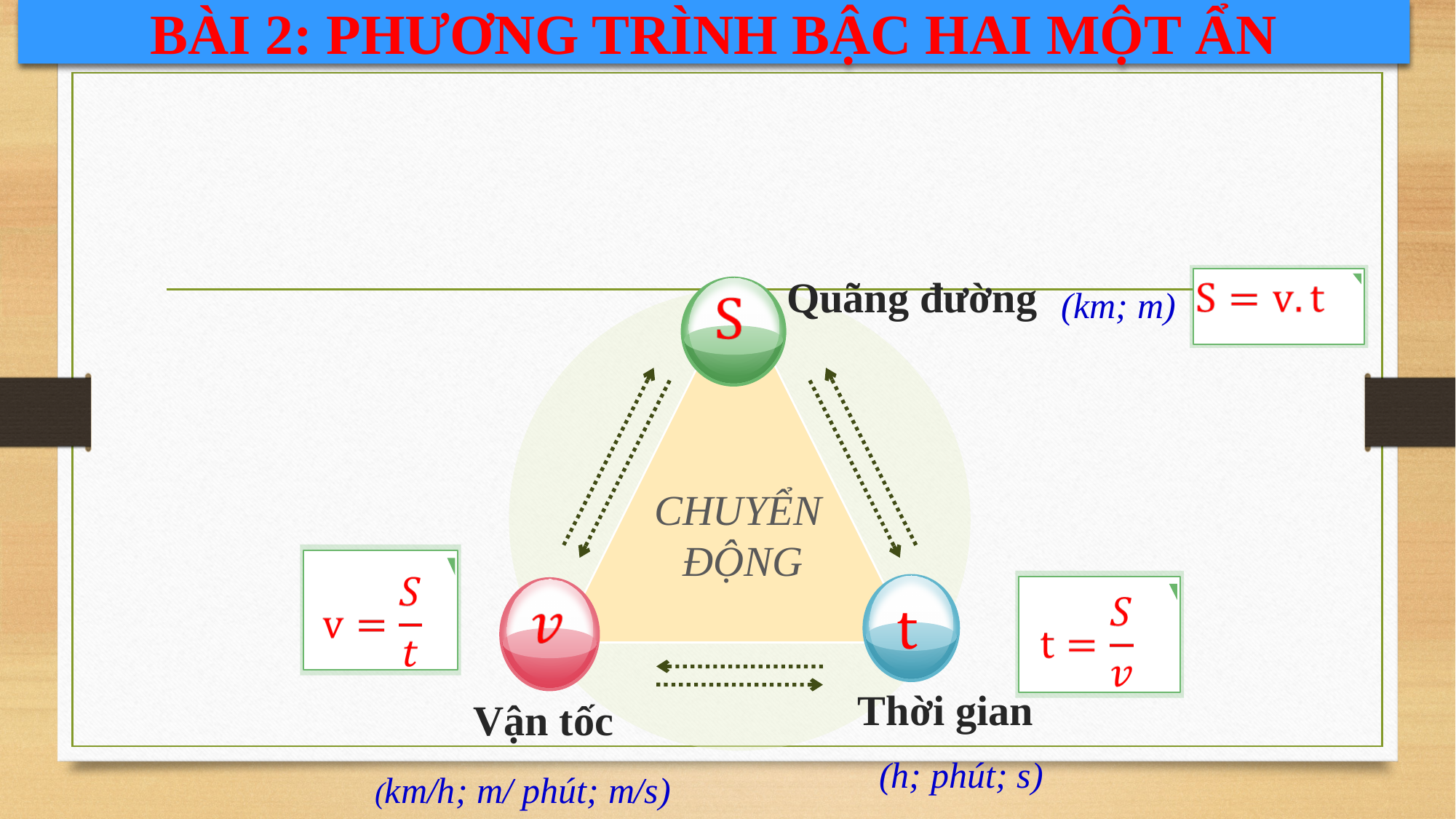

BÀI 2: PHƯƠNG TRÌNH BẬC HAI MỘT ẨN
Quãng đường

(km; m)

CHUYỂN
ĐỘNG

Thời gian
Vận tốc
(h; phút; s)
(km/h; m/ phút; m/s)